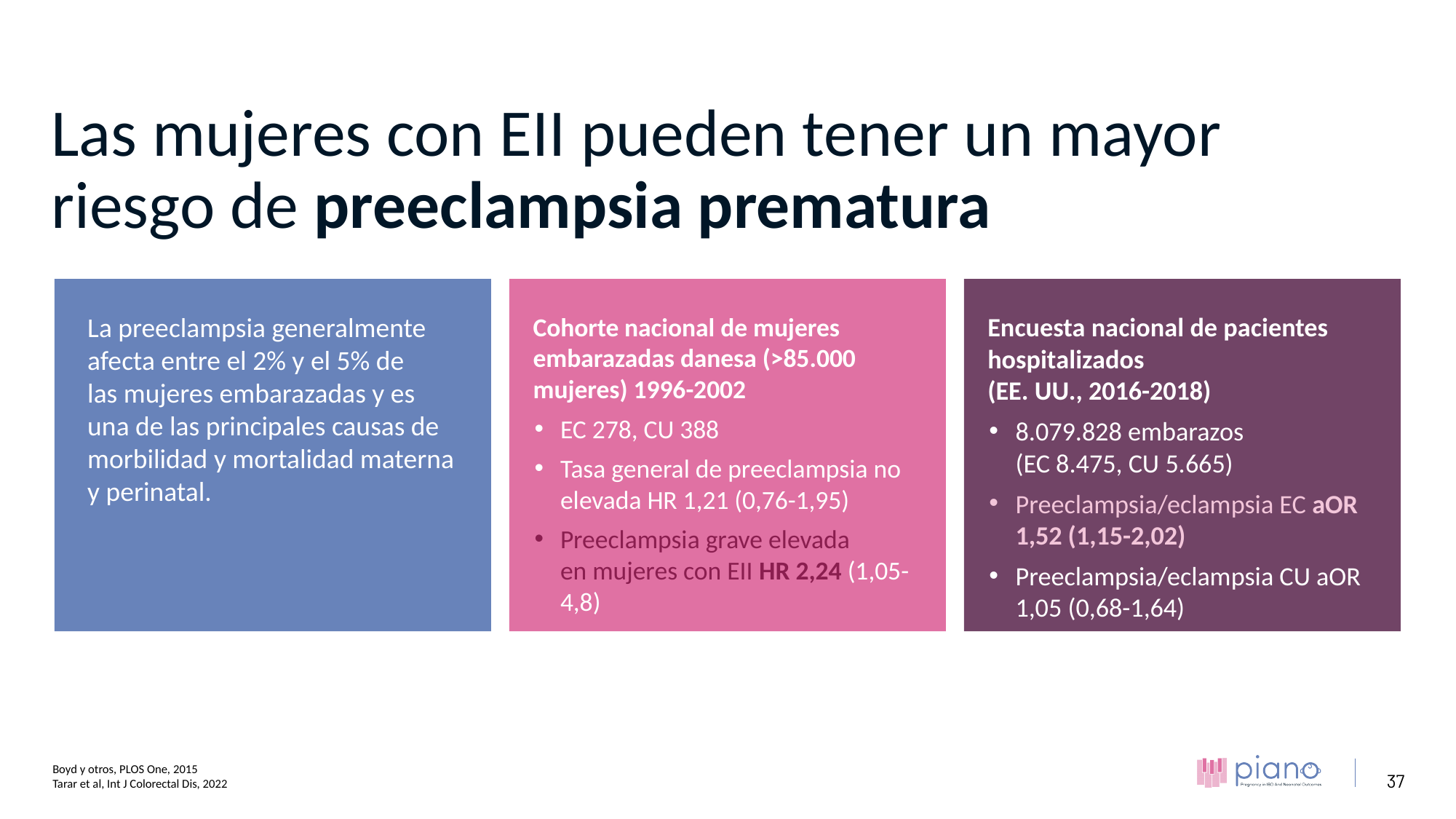

# Las mujeres con EII pueden tener un mayor riesgo de preeclampsia prematura

La preeclampsia generalmente afecta entre el 2% y el 5% de
las mujeres embarazadas y es
una de las principales causas de morbilidad y mortalidad materna y perinatal.
Cohorte nacional de mujeres embarazadas danesa (>85.000 mujeres) 1996-2002
EC 278, CU 388
Tasa general de preeclampsia no elevada HR 1,21 (0,76-1,95)
Preeclampsia grave elevada
en mujeres con EII HR 2,24 (1,05-4,8)
Encuesta nacional de pacientes hospitalizados
(EE. UU., 2016-2018)
8.079.828 embarazos
(EC 8.475, CU 5.665)
Preeclampsia/eclampsia EC aOR 1,52 (1,15-2,02)
Preeclampsia/eclampsia CU aOR 1,05 (0,68-1,64)
Boyd y otros, PLOS One, 2015
Tarar et al, Int J Colorectal Dis, 2022
37